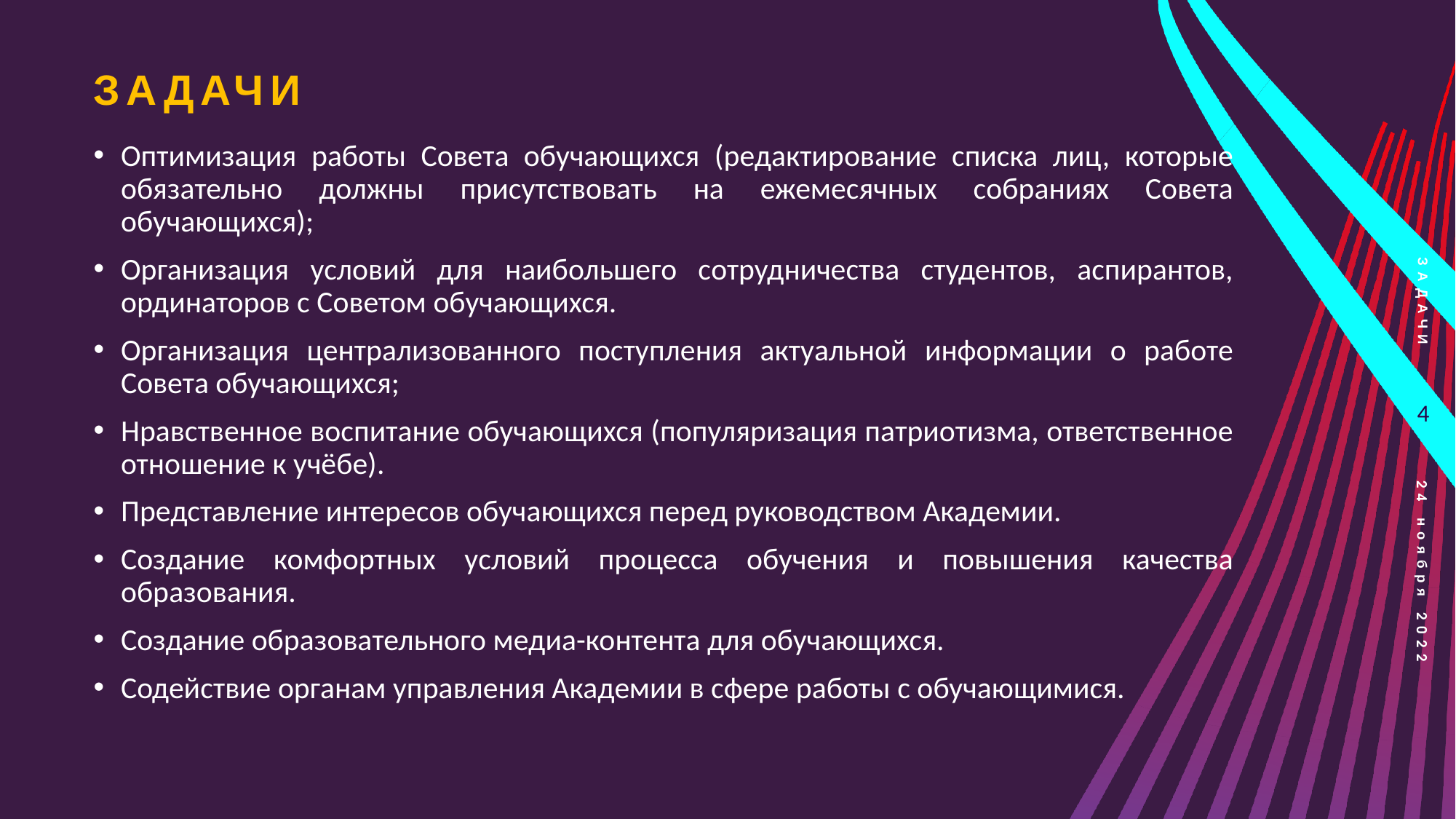

# Задачи
Оптимизация работы Совета обучающихся (редактирование списка лиц, которые обязательно должны присутствовать на ежемесячных собраниях Совета обучающихся);
Организация условий для наибольшего сотрудничества студентов, аспирантов, ординаторов с Советом обучающихся.
Организация централизованного поступления актуальной информации о работе Совета обучающихся;
Нравственное воспитание обучающихся (популяризация патриотизма, ответственное отношение к учёбе).
Представление интересов обучающихся перед руководством Академии.
Создание комфортных условий процесса обучения и повышения качества образования.
Создание образовательного медиа-контента для обучающихся.
Содействие органам управления Академии в сфере работы с обучающимися.
задачи
4
24 ноября 2022